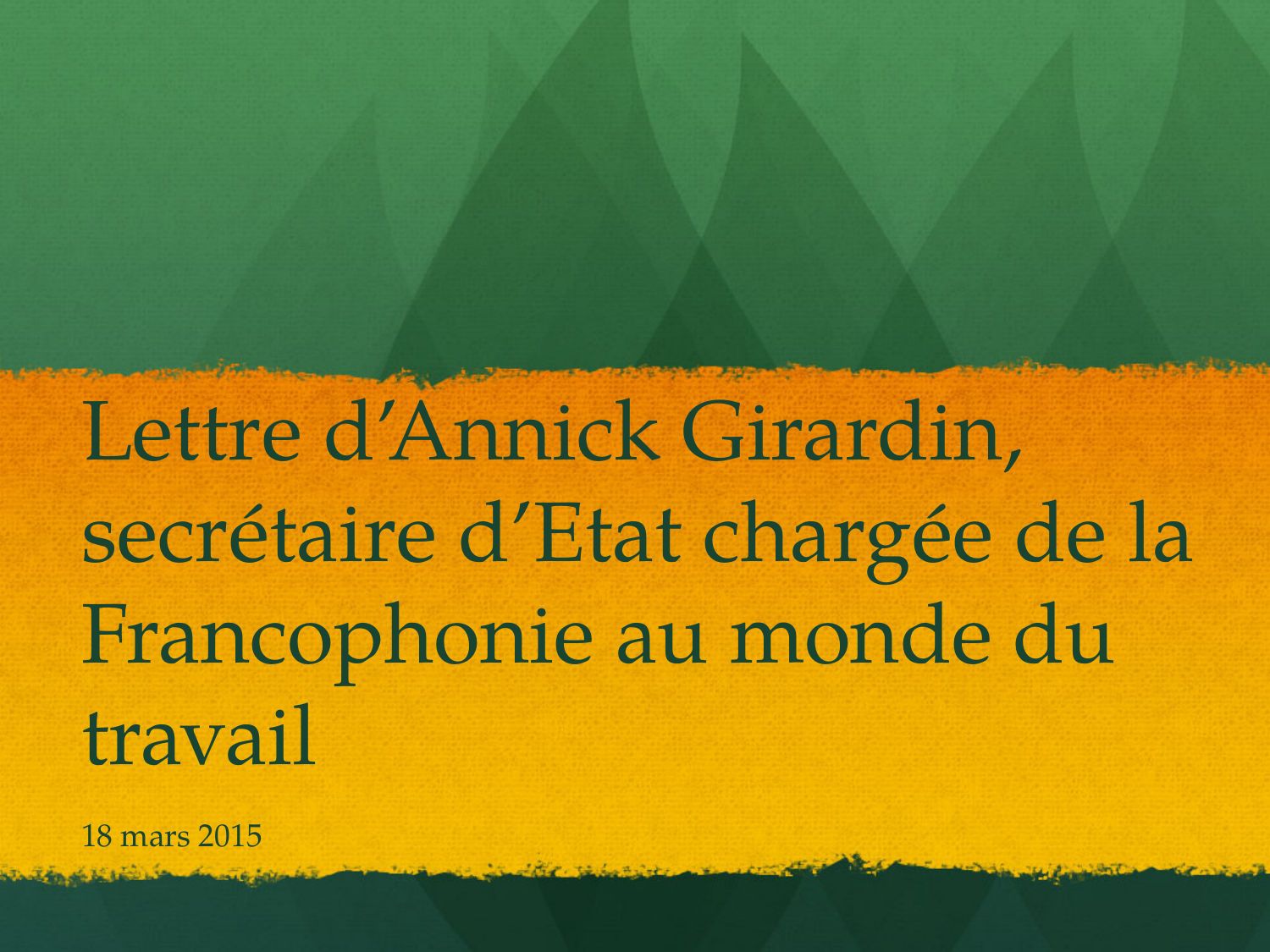

# Lettre d’Annick Girardin, secrétaire d’Etat chargée de la Francophonie au monde du travail
18 mars 2015